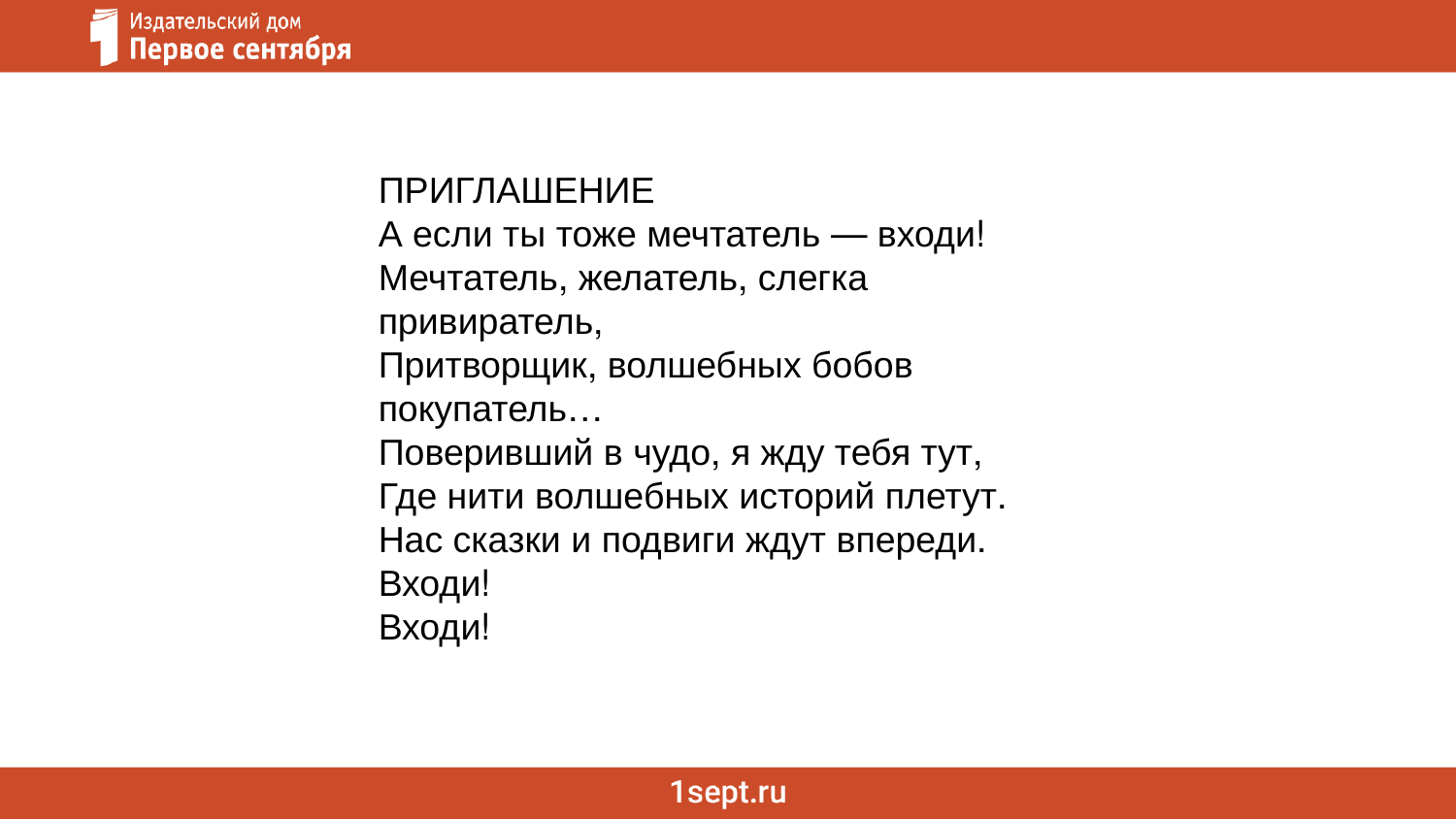

ПРИГЛАШЕНИЕ
А если ты тоже мечтатель — входи!
Мечтатель, желатель, слегка привиратель,
Притворщик, волшебных бобов покупатель…
Поверивший в чудо, я жду тебя тут,
Где нити волшебных историй плетут.
Нас сказки и подвиги ждут впереди.
Входи!
Входи!